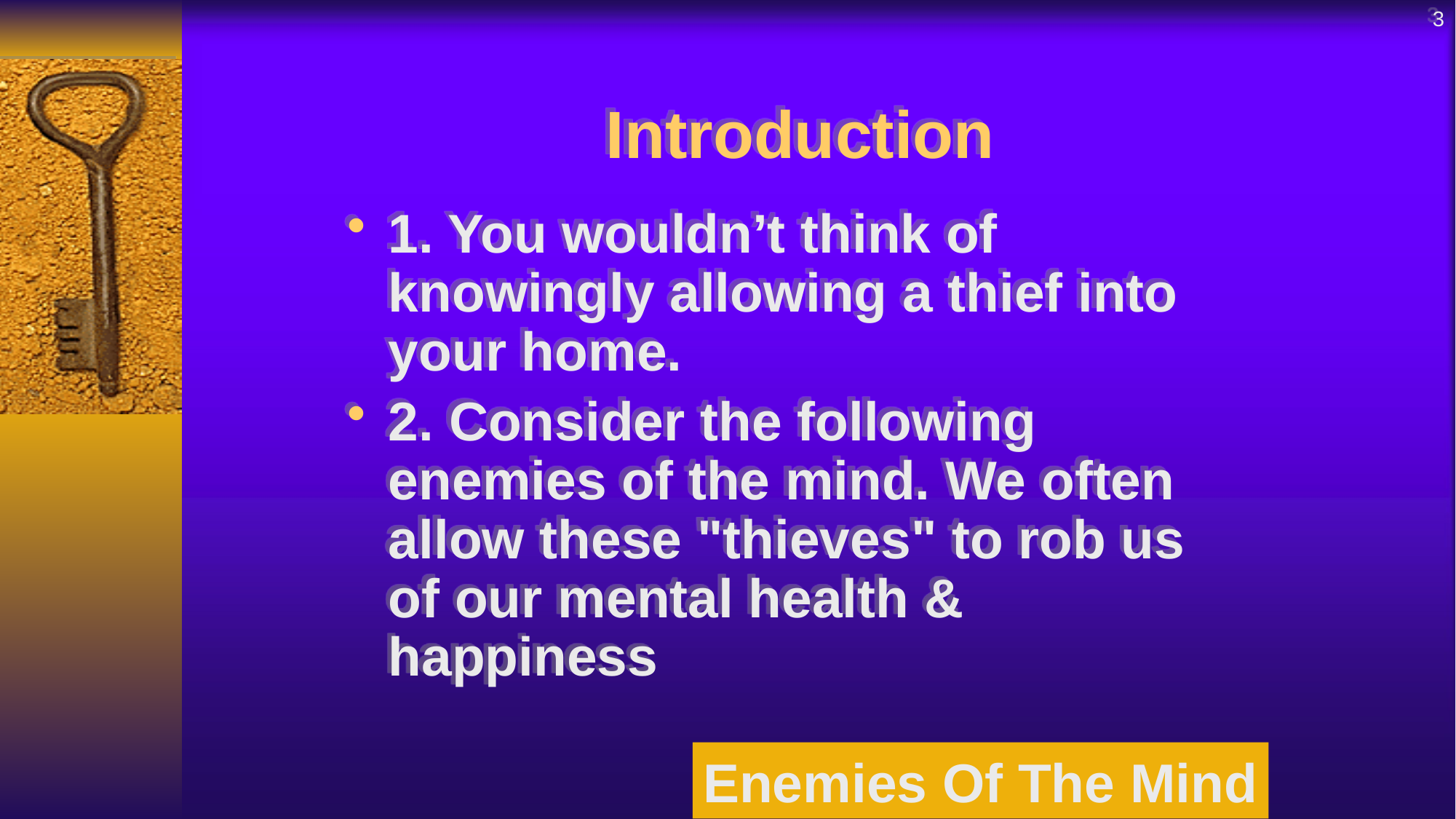

3
# Introduction
1. You wouldn’t think of knowingly allowing a thief into your home.
2. Consider the following enemies of the mind. We often allow these "thieves" to rob us of our mental health & happiness